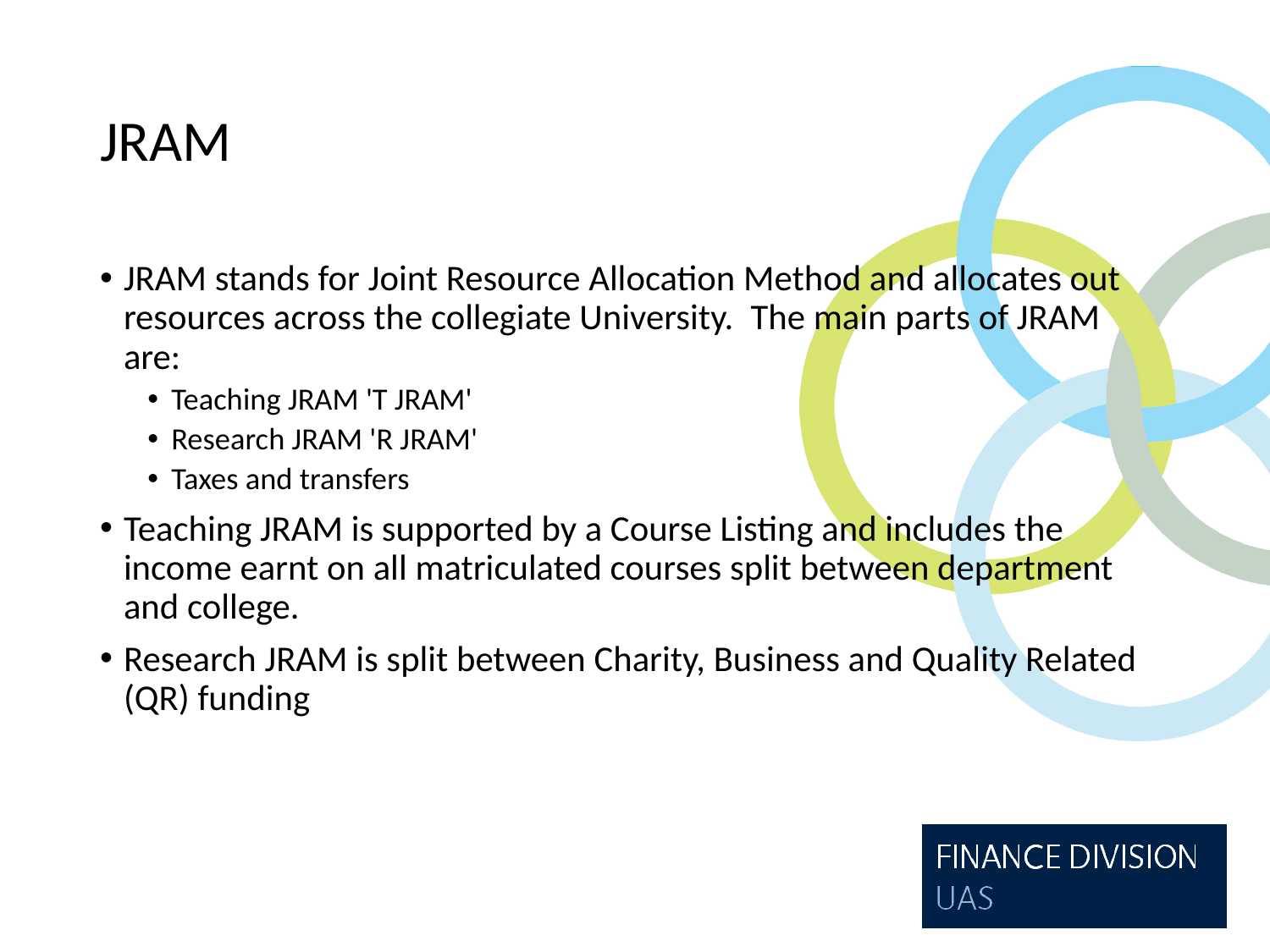

# JRAM
JRAM stands for Joint Resource Allocation Method and allocates out resources across the collegiate University.  The main parts of JRAM are:
Teaching JRAM 'T JRAM'
Research JRAM 'R JRAM'
Taxes and transfers
Teaching JRAM is supported by a Course Listing and includes the income earnt on all matriculated courses split between department and college.
Research JRAM is split between Charity, Business and Quality Related (QR) funding